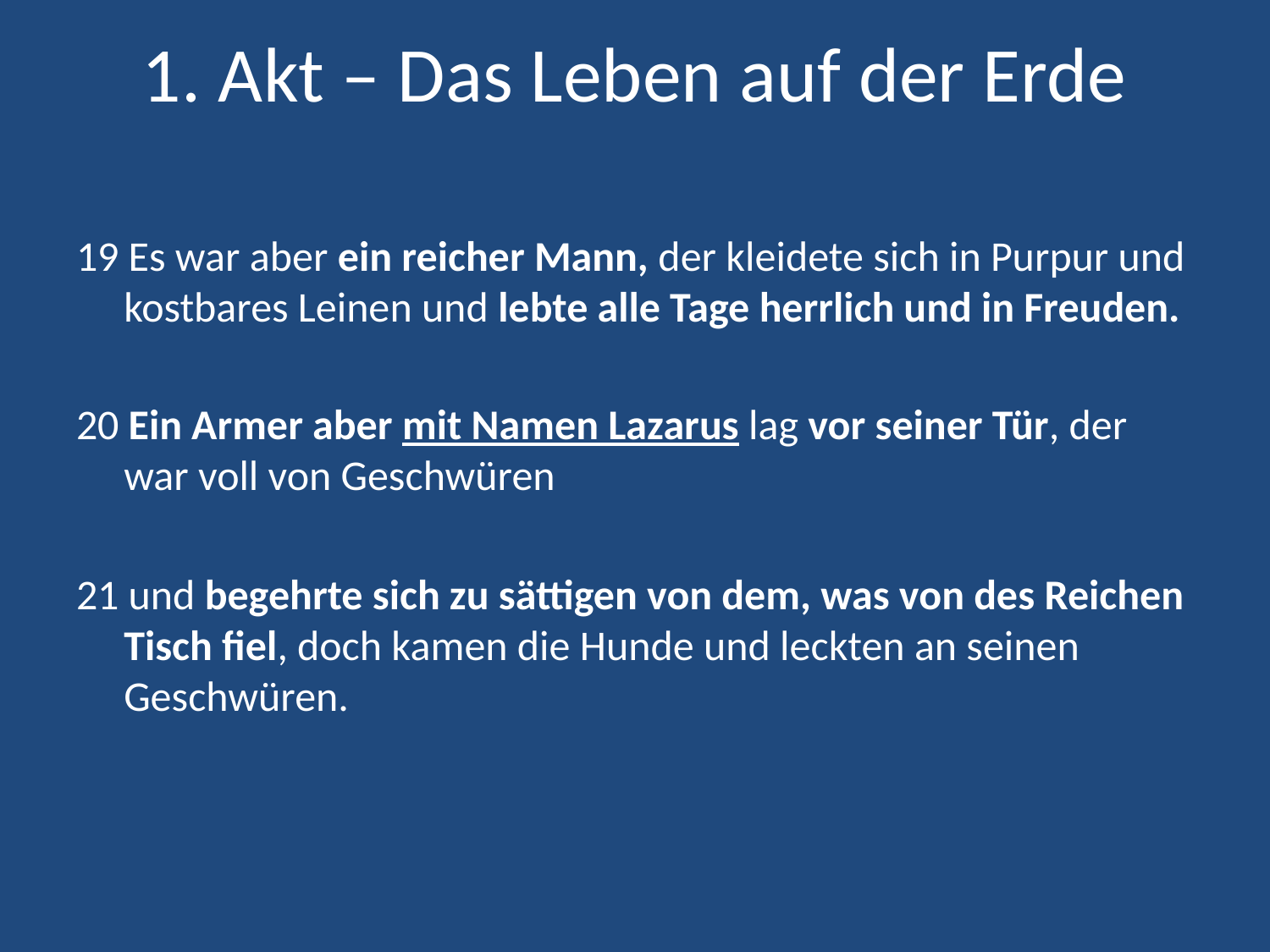

# 1. Akt – Das Leben auf der Erde
19 Es war aber ein reicher Mann, der kleidete sich in Purpur und kostbares Leinen und lebte alle Tage herrlich und in Freuden.

20 Ein Armer aber mit Namen Lazarus lag vor seiner Tür, der war voll von Geschwüren

21 und begehrte sich zu sättigen von dem, was von des Reichen Tisch fiel, doch kamen die Hunde und leckten an seinen Geschwüren.